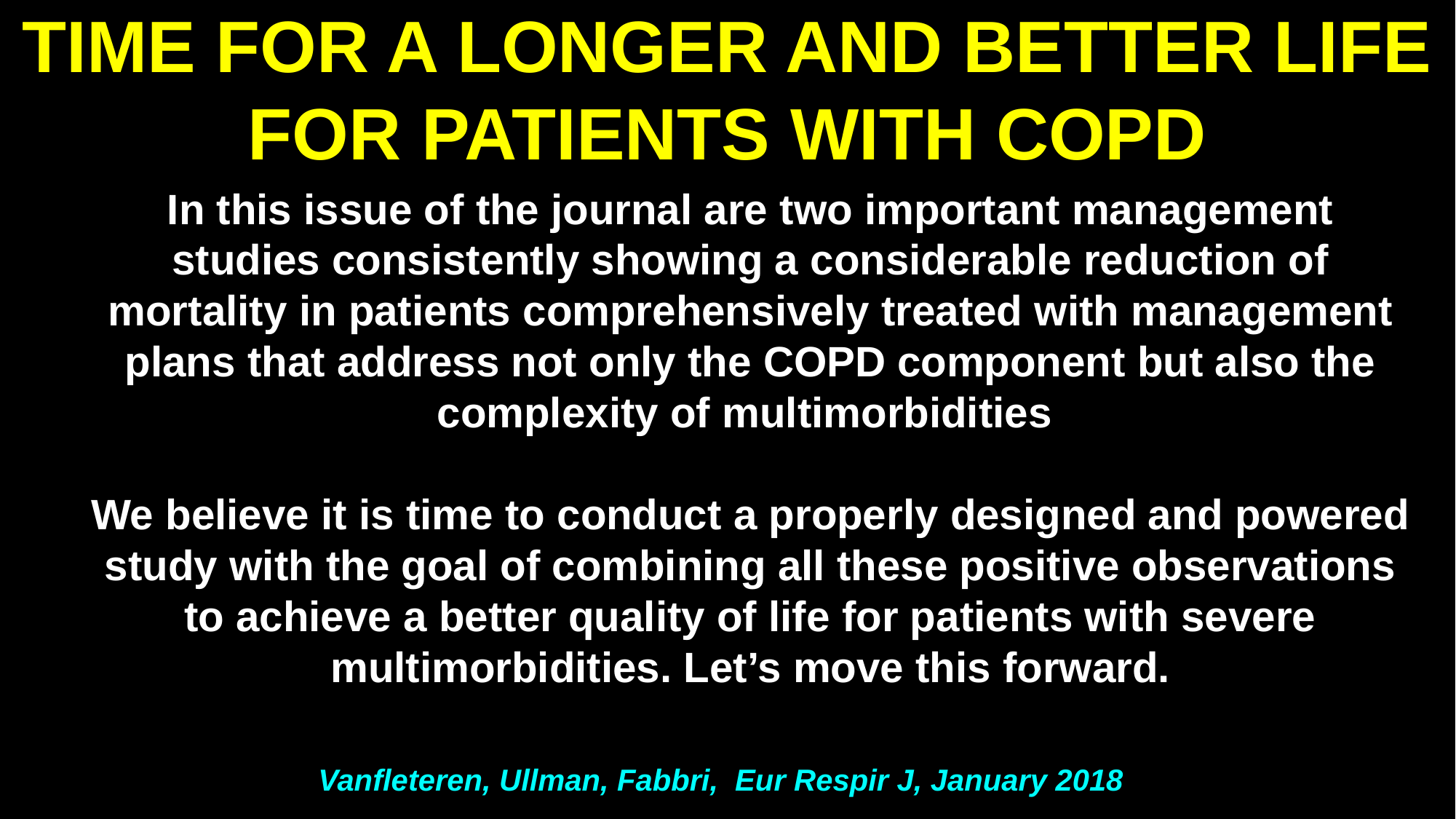

TIME FOR A LONGER AND BETTER LIFE FOR PATIENTS WITH COPD
In this issue of the journal are two important management studies consistently showing a considerable reduction of mortality in patients comprehensively treated with management plans that address not only the COPD component but also the complexity of multimorbidities

We believe it is time to conduct a properly designed and powered study with the goal of combining all these positive observations to achieve a better quality of life for patients with severe multimorbidities. Let’s move this forward.
Vanfleteren, Ullman, Fabbri,  Eur Respir J, January 2018